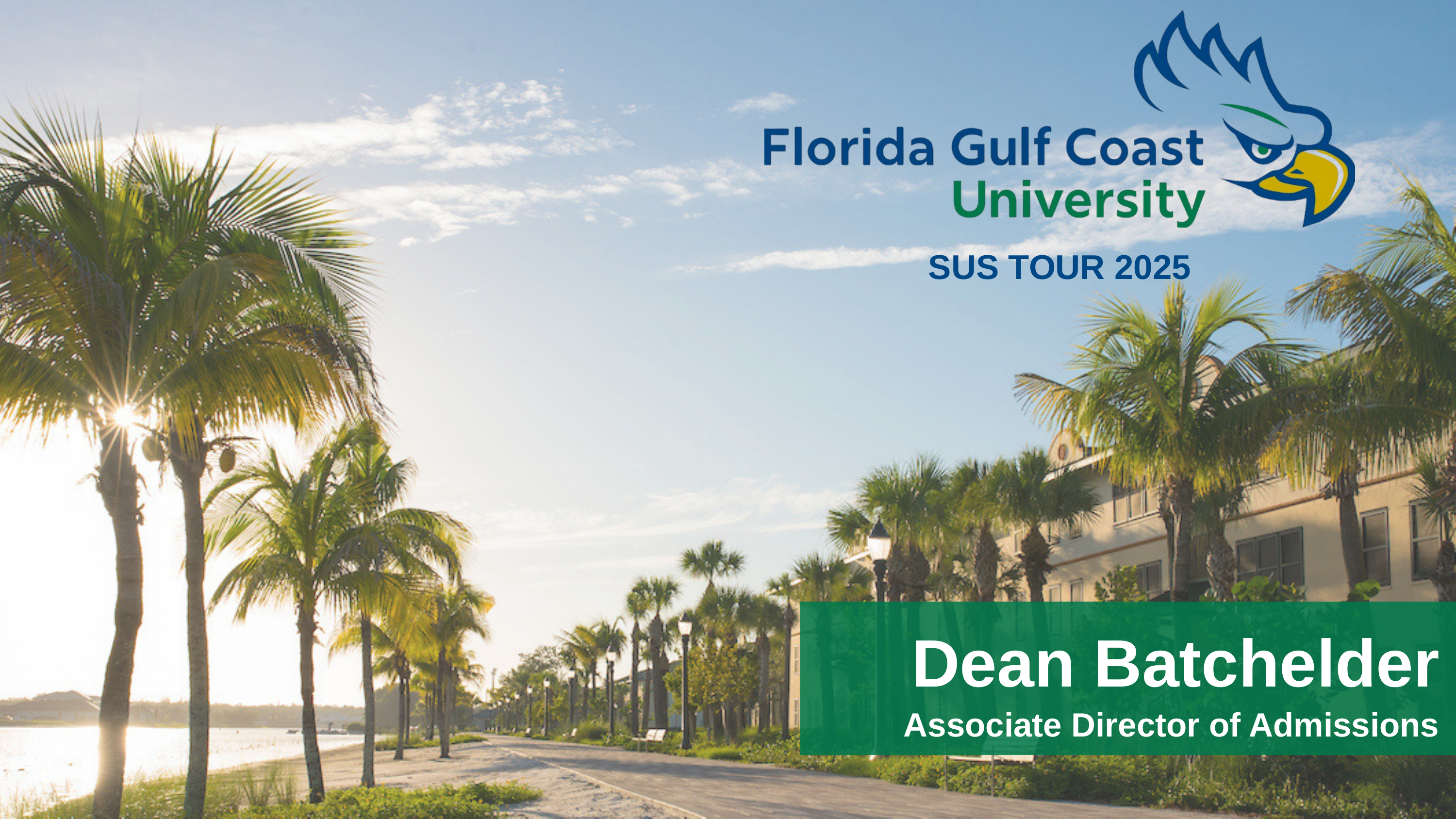

SUS TOUR 2025

Dean Batchelder
Associate Director of Admissions